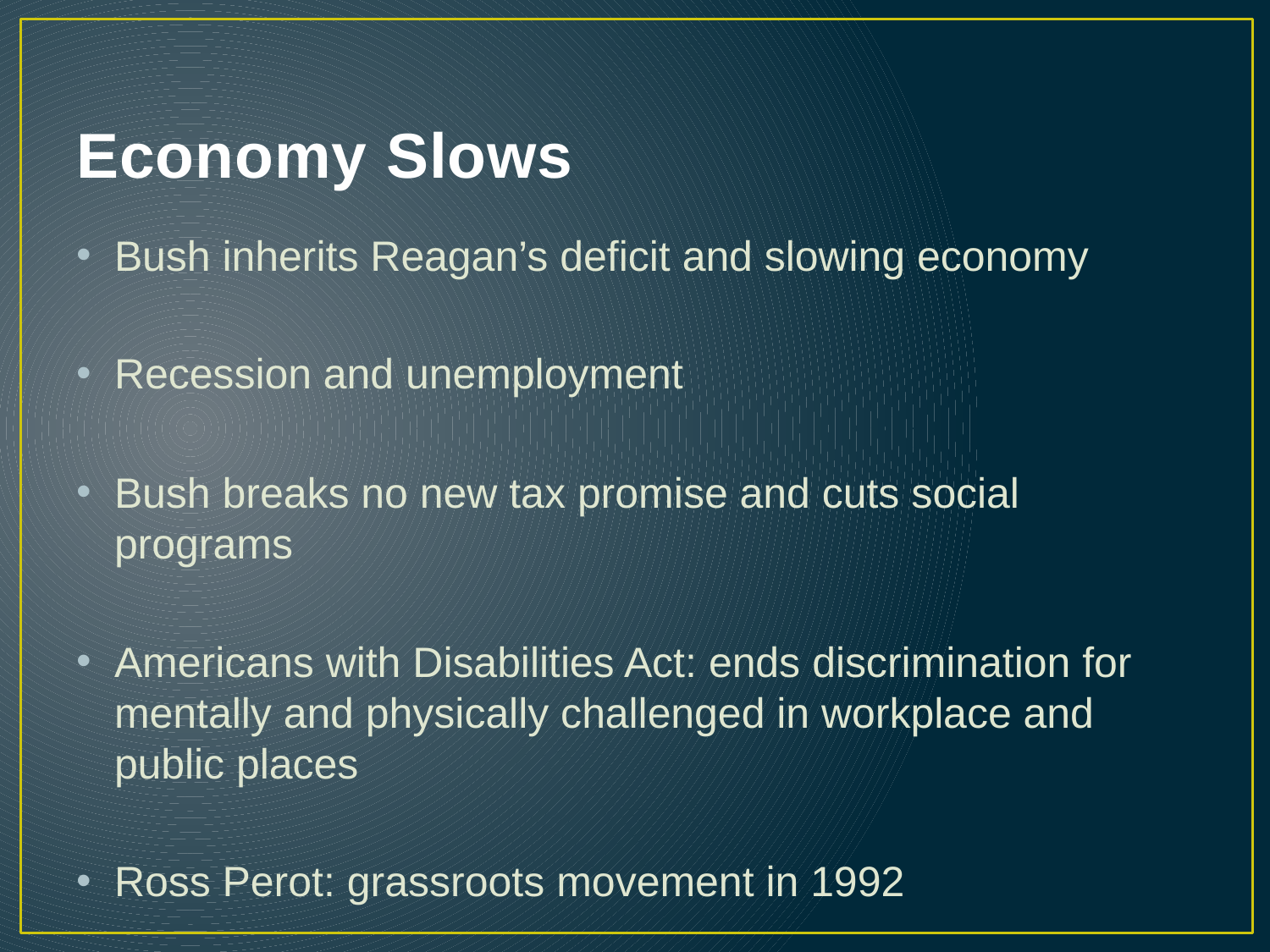

# Economy Slows
Bush inherits Reagan’s deficit and slowing economy

Recession and unemployment

Bush breaks no new tax promise and cuts social programs

Americans with Disabilities Act: ends discrimination for mentally and physically challenged in workplace and public places

Ross Perot: grassroots movement in 1992